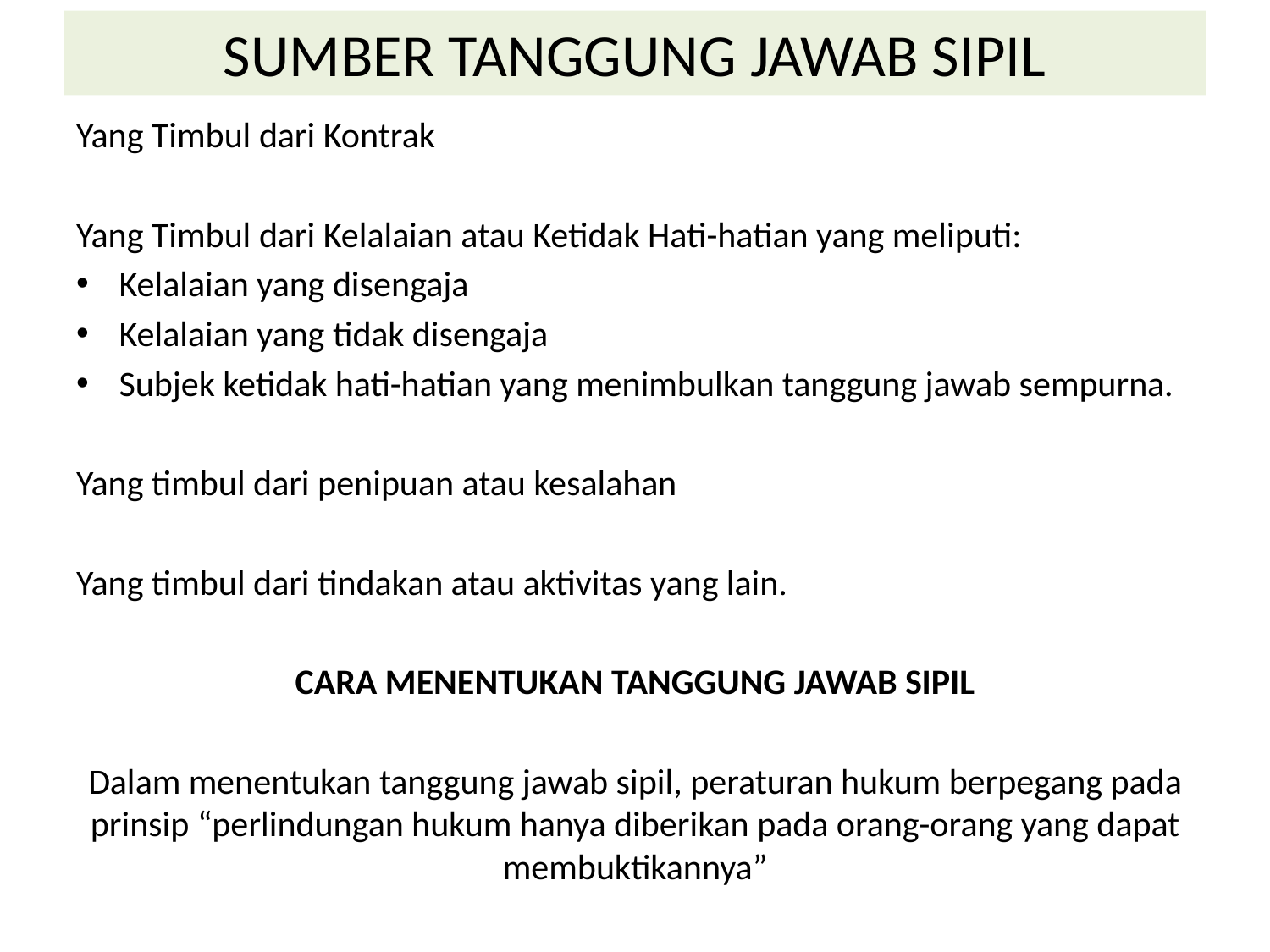

# SUMBER TANGGUNG JAWAB SIPIL
Yang Timbul dari Kontrak

Yang Timbul dari Kelalaian atau Ketidak Hati-hatian yang meliputi:
Kelalaian yang disengaja
Kelalaian yang tidak disengaja
Subjek ketidak hati-hatian yang menimbulkan tanggung jawab sempurna.

Yang timbul dari penipuan atau kesalahan

Yang timbul dari tindakan atau aktivitas yang lain.

CARA MENENTUKAN TANGGUNG JAWAB SIPIL

Dalam menentukan tanggung jawab sipil, peraturan hukum berpegang pada prinsip “perlindungan hukum hanya diberikan pada orang-orang yang dapat membuktikannya”